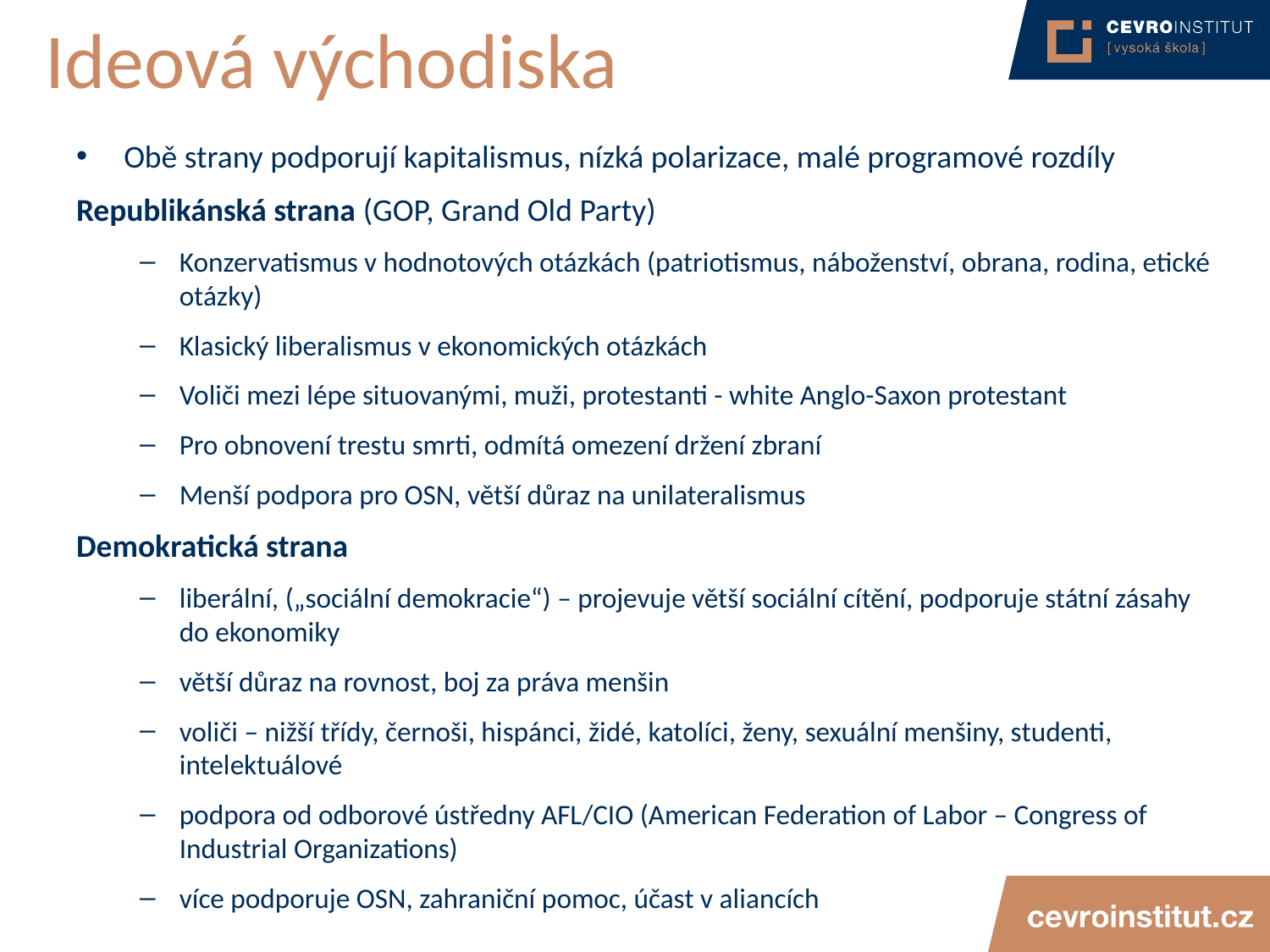

# Ideová východiska
Obě strany podporují kapitalismus, nízká polarizace, malé programové rozdíly
Republikánská strana (GOP, Grand Old Party)
Konzervatismus v hodnotových otázkách (patriotismus, náboženství, obrana, rodina, etické otázky)
Klasický liberalismus v ekonomických otázkách
Voliči mezi lépe situovanými, muži, protestanti - white Anglo-Saxon protestant
Pro obnovení trestu smrti, odmítá omezení držení zbraní
Menší podpora pro OSN, větší důraz na unilateralismus
Demokratická strana
liberální, („sociální demokracie“) – projevuje větší sociální cítění, podporuje státní zásahy do ekonomiky
větší důraz na rovnost, boj za práva menšin
voliči – nižší třídy, černoši, hispánci, židé, katolíci, ženy, sexuální menšiny, studenti, intelektuálové
podpora od odborové ústředny AFL/CIO (American Federation of Labor – Congress of Industrial Organizations)
více podporuje OSN, zahraniční pomoc, účast v aliancích